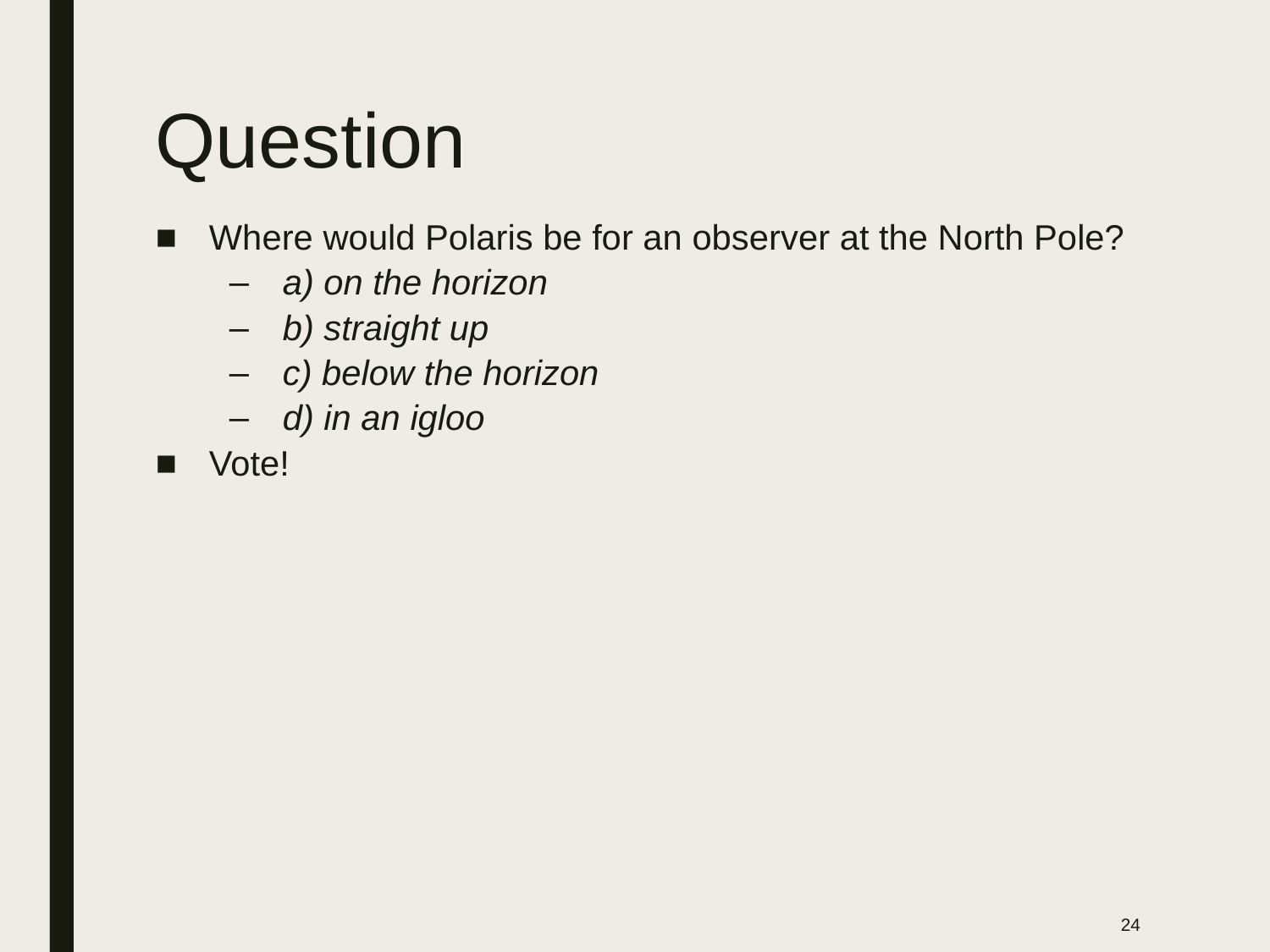

# Question
Where would Polaris be for an observer at the North Pole?
a) on the horizon
b) straight up
c) below the horizon
d) in an igloo
Vote!
24